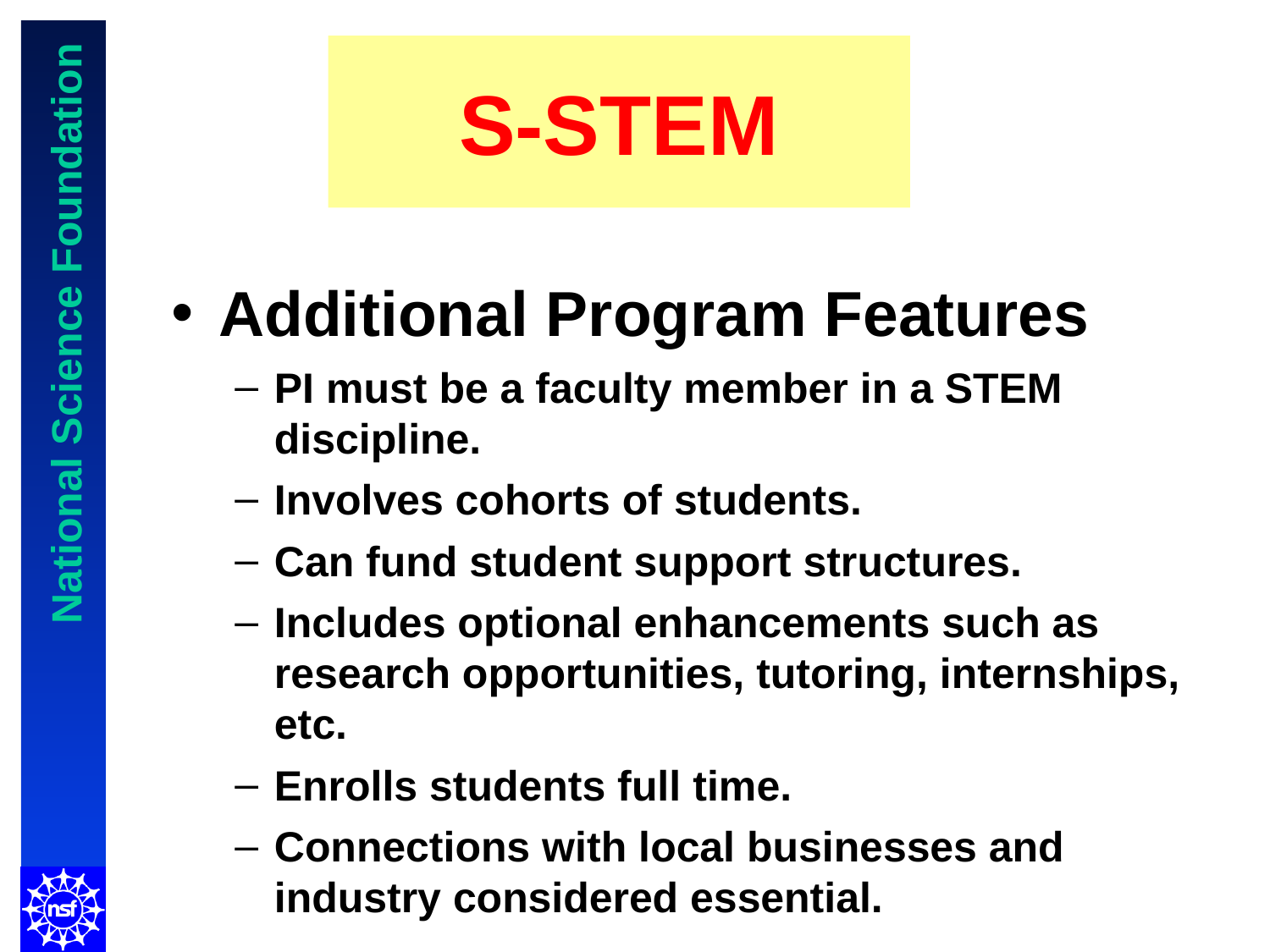

# S-STEM
Additional Program Features
PI must be a faculty member in a STEM discipline.
Involves cohorts of students.
Can fund student support structures.
Includes optional enhancements such as research opportunities, tutoring, internships, etc.
Enrolls students full time.
Connections with local businesses and industry considered essential.